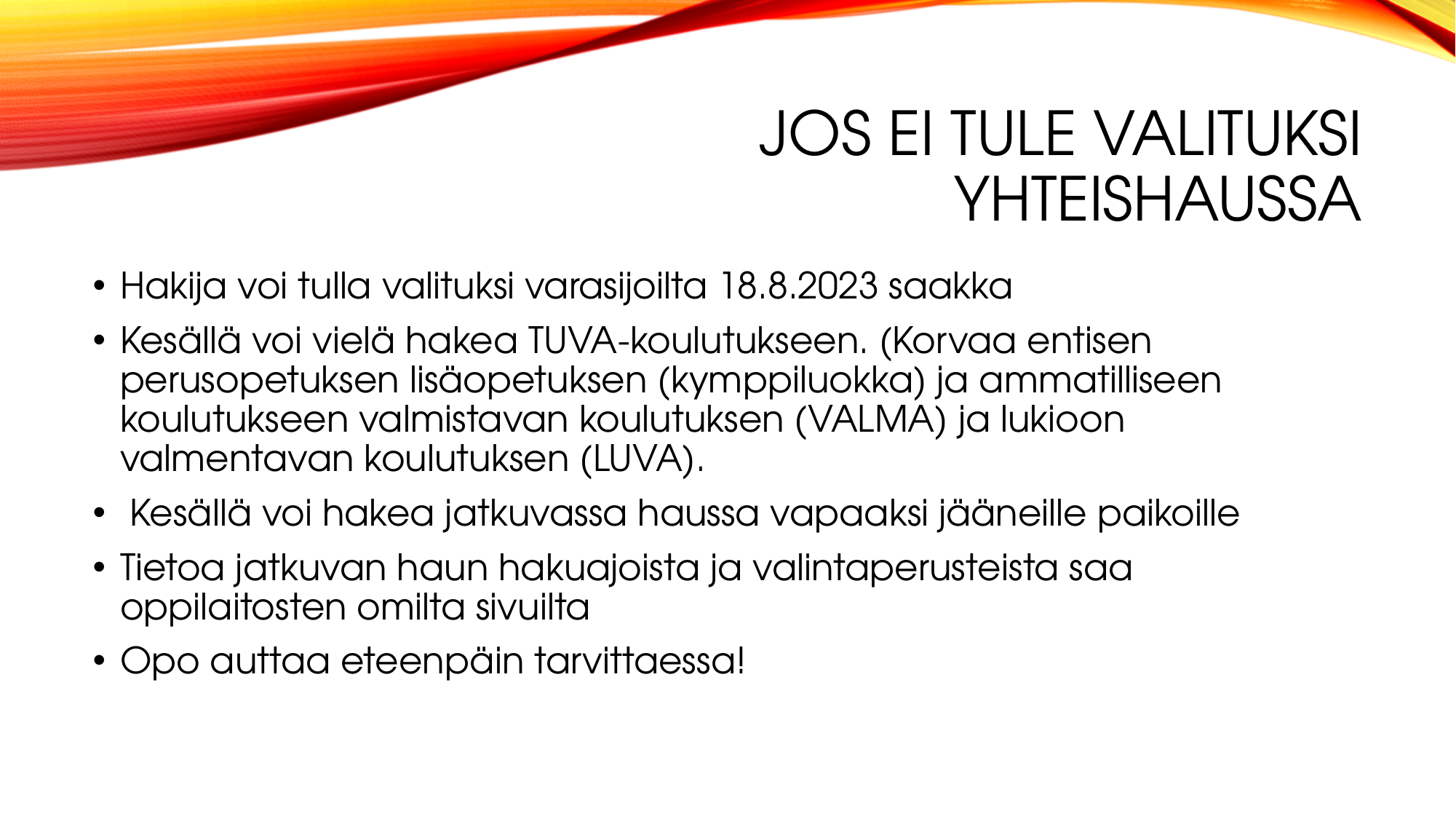

# Jos ei tule valituksi yhteishaussa
Hakija voi tulla valituksi varasijoilta 18.8.2023 saakka
Kesällä voi vielä hakea TUVA-koulutukseen. (Korvaa entisen perusopetuksen lisäopetuksen (kymppiluokka) ja ammatilliseen koulutukseen valmistavan koulutuksen (VALMA) ja lukioon valmentavan koulutuksen (LUVA).
 Kesällä voi hakea jatkuvassa haussa vapaaksi jääneille paikoille
Tietoa jatkuvan haun hakuajoista ja valintaperusteista saa oppilaitosten omilta sivuilta
Opo auttaa eteenpäin tarvittaessa!